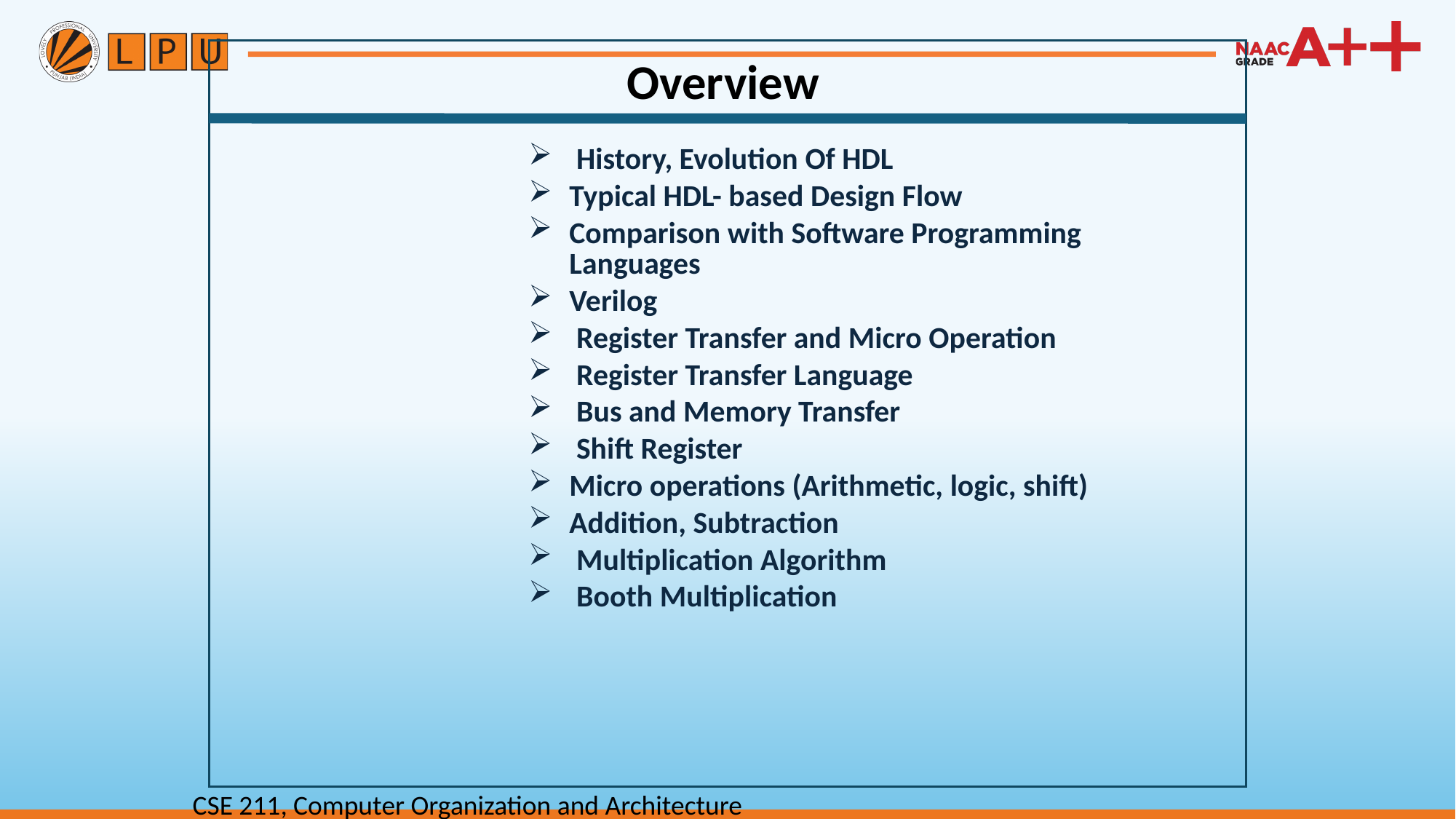

Overview
 History, Evolution Of HDL
Typical HDL- based Design Flow
Comparison with Software Programming Languages
Verilog
 Register Transfer and Micro Operation
 Register Transfer Language
 Bus and Memory Transfer
 Shift Register
Micro operations (Arithmetic, logic, shift)
Addition, Subtraction
 Multiplication Algorithm
 Booth Multiplication
CSE 211, Computer Organization and Architecture